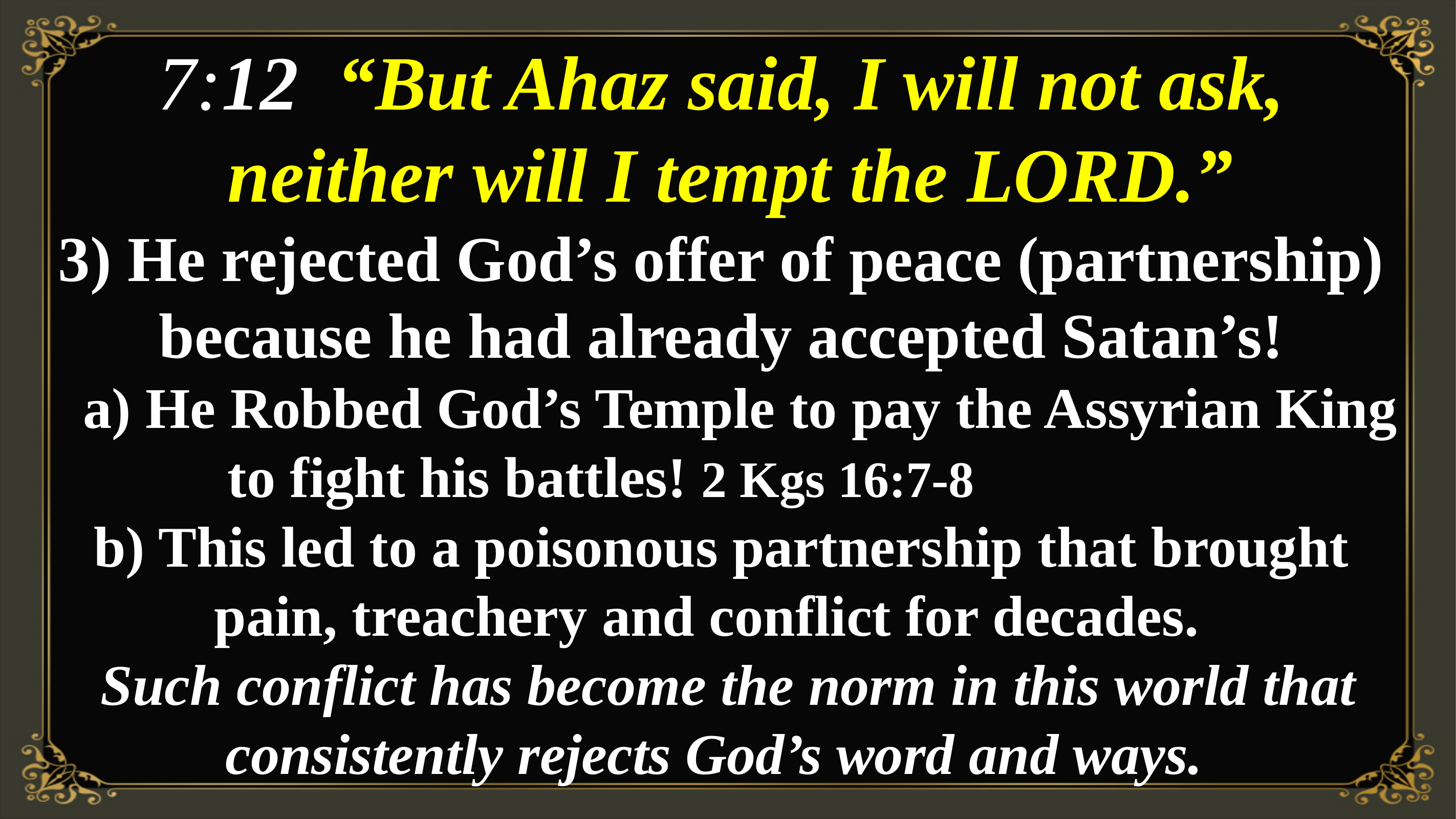

7:12  “But Ahaz said, I will not ask,
 neither will I tempt the LORD.”
3) He rejected God’s offer of peace (partnership) because he had already accepted Satan’s!
    a) He Robbed God’s Temple to pay the Assyrian King
              to fight his battles! 2 Kgs 16:7-8

b) This led to a poisonous partnership that brought pain, treachery and conflict for decades.
 Such conflict has become the norm in this world that consistently rejects God’s word and ways.